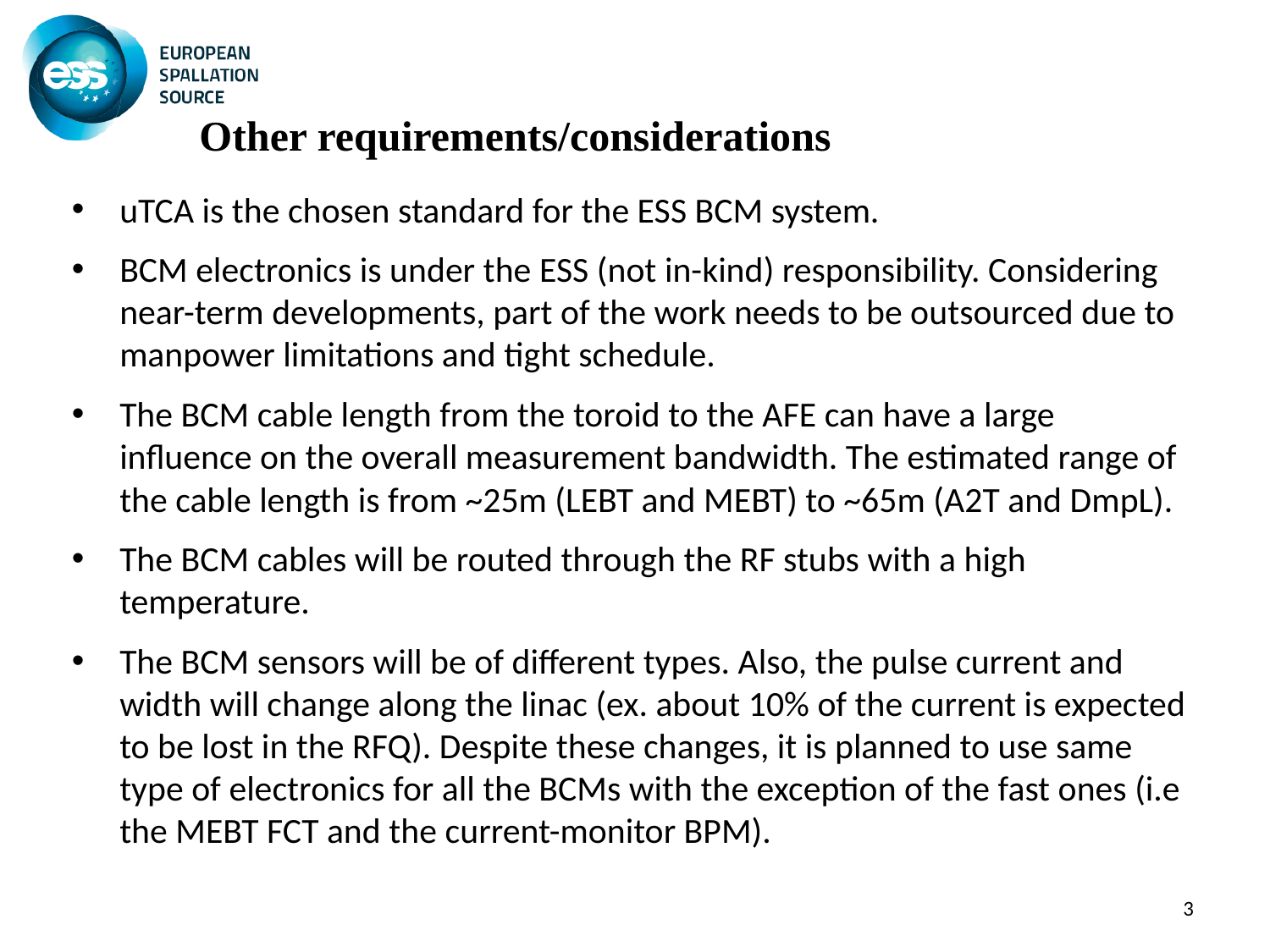

Other requirements/considerations
uTCA is the chosen standard for the ESS BCM system.
BCM electronics is under the ESS (not in-kind) responsibility. Considering near-term developments, part of the work needs to be outsourced due to manpower limitations and tight schedule.
The BCM cable length from the toroid to the AFE can have a large influence on the overall measurement bandwidth. The estimated range of the cable length is from ~25m (LEBT and MEBT) to ~65m (A2T and DmpL).
The BCM cables will be routed through the RF stubs with a high temperature.
The BCM sensors will be of different types. Also, the pulse current and width will change along the linac (ex. about 10% of the current is expected to be lost in the RFQ). Despite these changes, it is planned to use same type of electronics for all the BCMs with the exception of the fast ones (i.e the MEBT FCT and the current-monitor BPM).
3